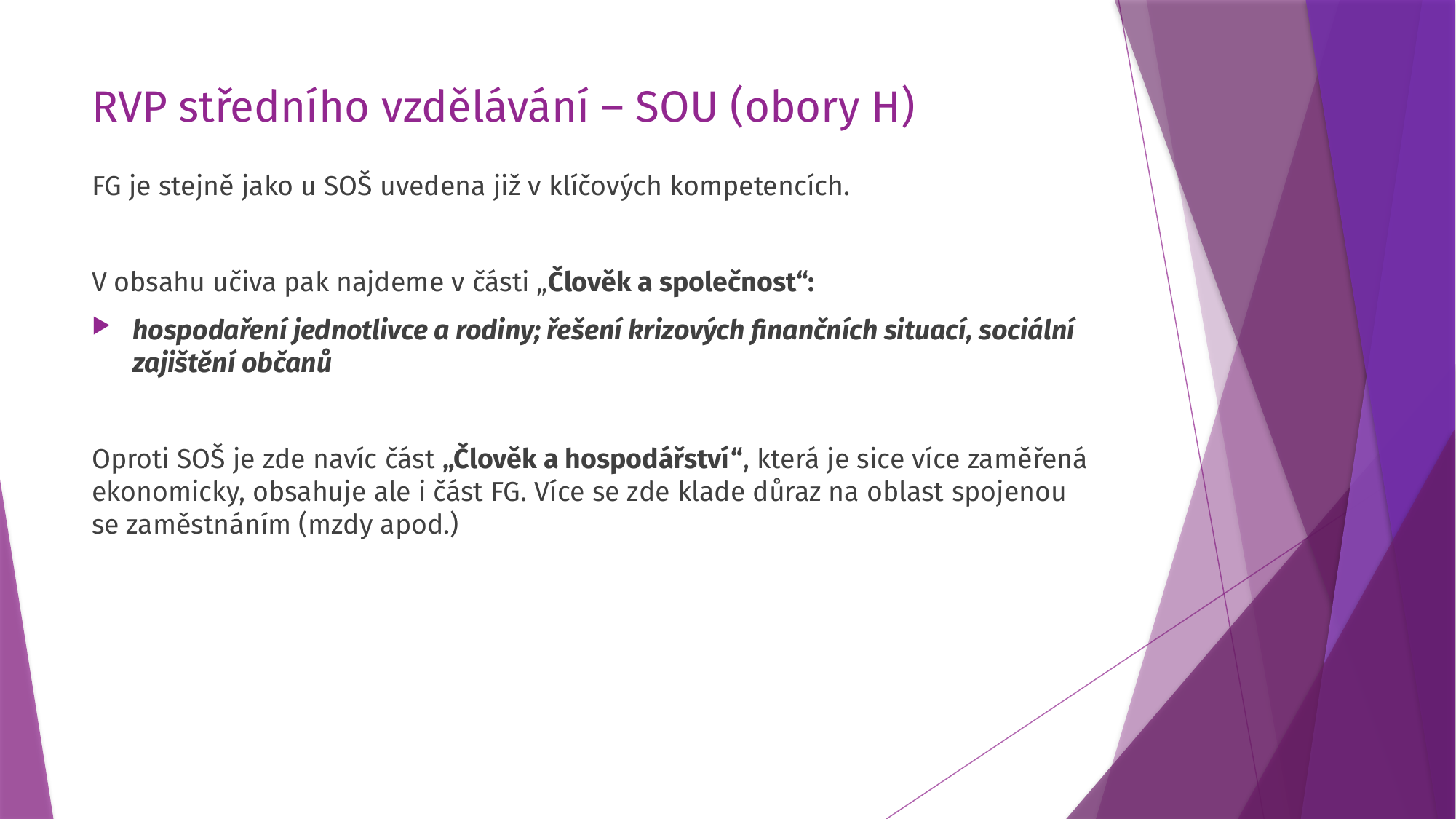

# RVP středního vzdělávání – SOU (obory H)
FG je stejně jako u SOŠ uvedena již v klíčových kompetencích.

V obsahu učiva pak najdeme v části „Člověk a společnost“:
hospodaření jednotlivce a rodiny; řešení krizových finančních situací, sociální zajištění občanů

Oproti SOŠ je zde navíc část „Člověk a hospodářství“, která je sice více zaměřená ekonomicky, obsahuje ale i část FG. Více se zde klade důraz na oblast spojenou se zaměstnáním (mzdy apod.)